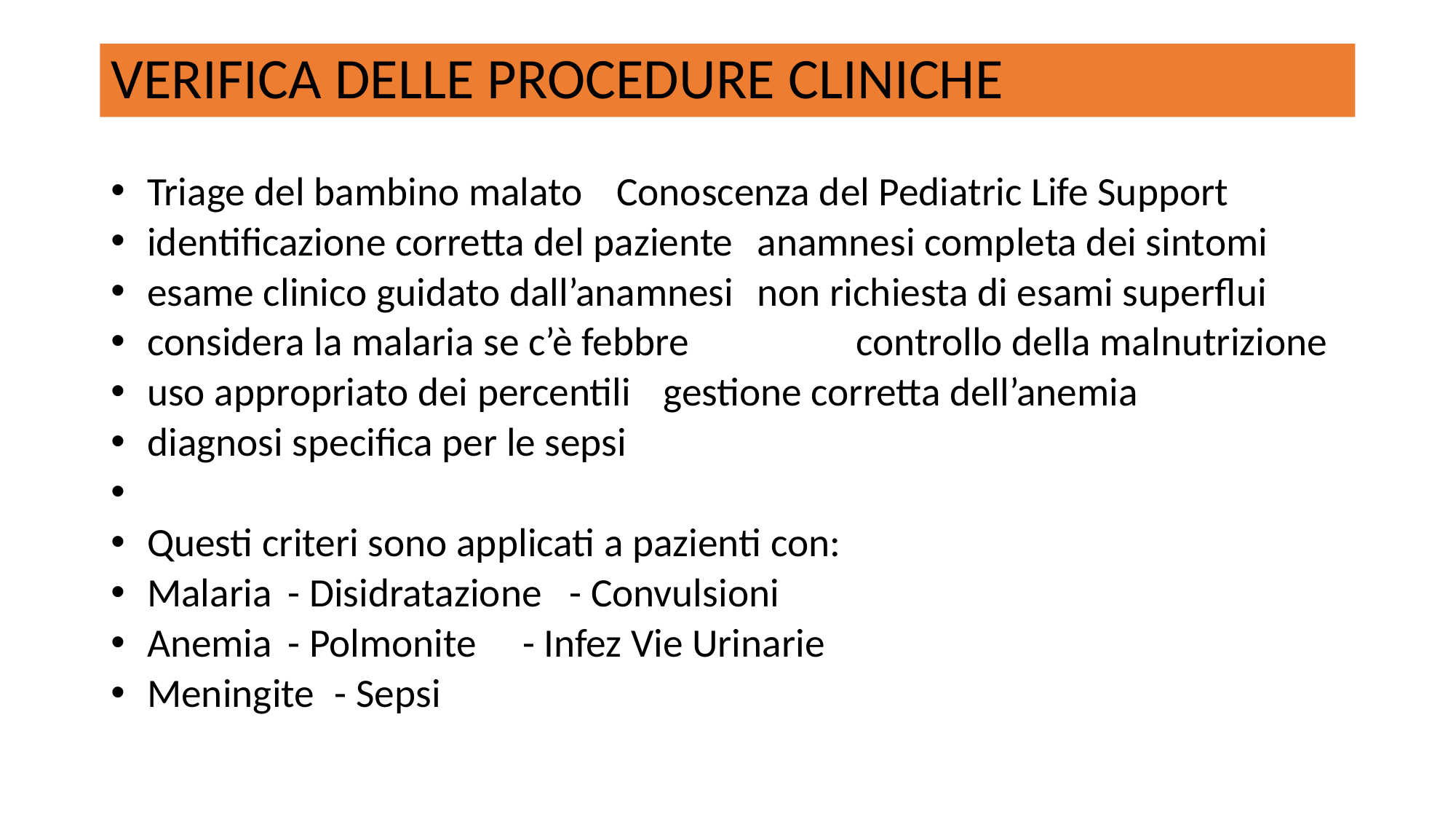

# VERIFICA DELLE PROCEDURE CLINICHE

Triage del bambino malato			Conoscenza del Pediatric Life Support
identificazione corretta del paziente		anamnesi completa dei sintomi
esame clinico guidato dall’anamnesi		non richiesta di esami superflui
considera la malaria se c’è febbre		                controllo della malnutrizione
uso appropriato dei percentili			gestione corretta dell’anemia
diagnosi specifica per le sepsi

Questi criteri sono applicati a pazienti con:
Malaria 		- Disidratazione	- Convulsioni
Anemia		- Polmonite	- Infez Vie Urinarie
Meningite		- Sepsi